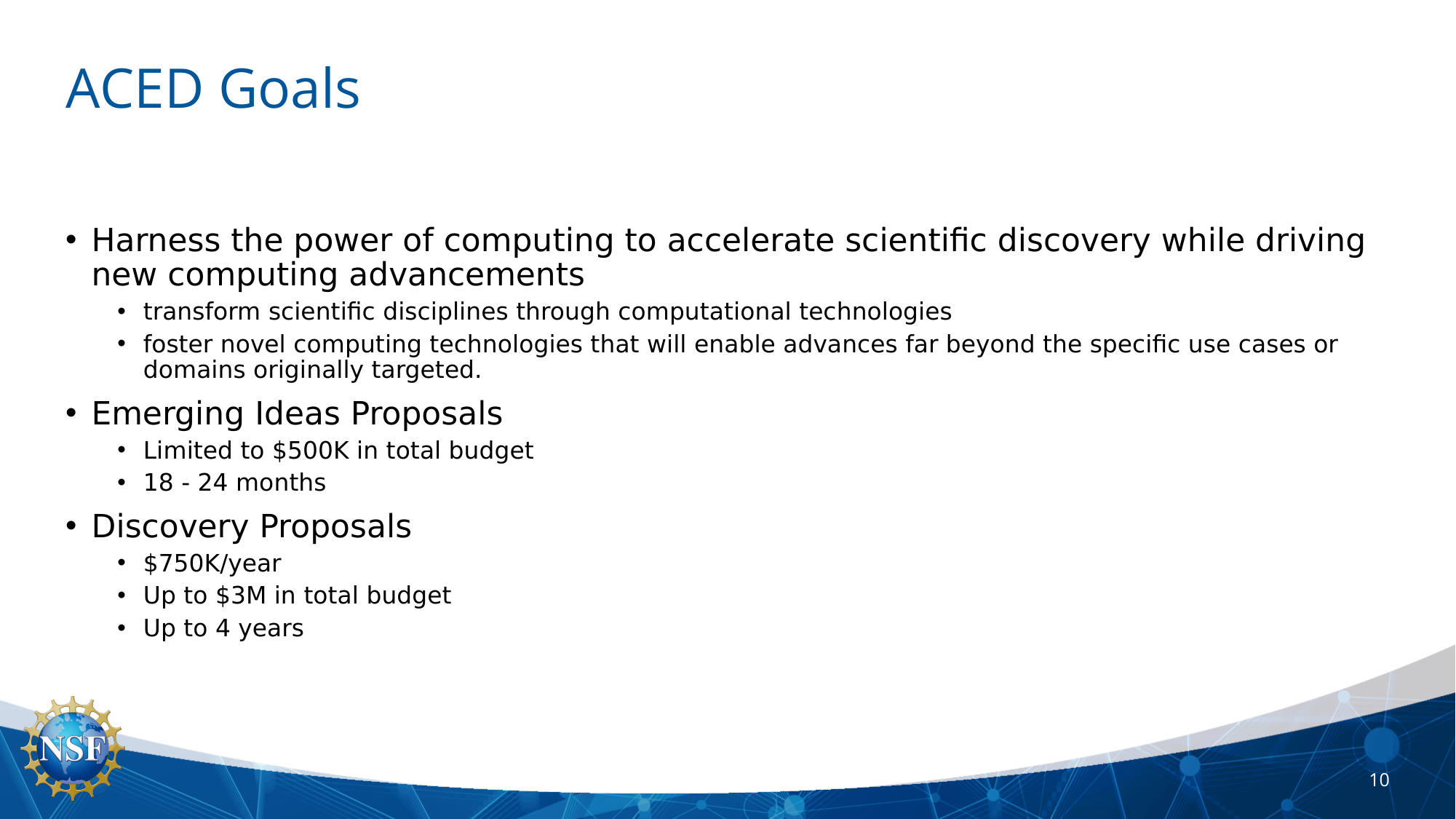

# ACED Goals
Harness the power of computing to accelerate scientific discovery while driving new computing advancements
transform scientific disciplines through computational technologies
foster novel computing technologies that will enable advances far beyond the specific use cases or domains originally targeted.
Emerging Ideas Proposals
Limited to $500K in total budget
18 - 24 months
Discovery Proposals
$750K/year
Up to $3M in total budget
Up to 4 years

10